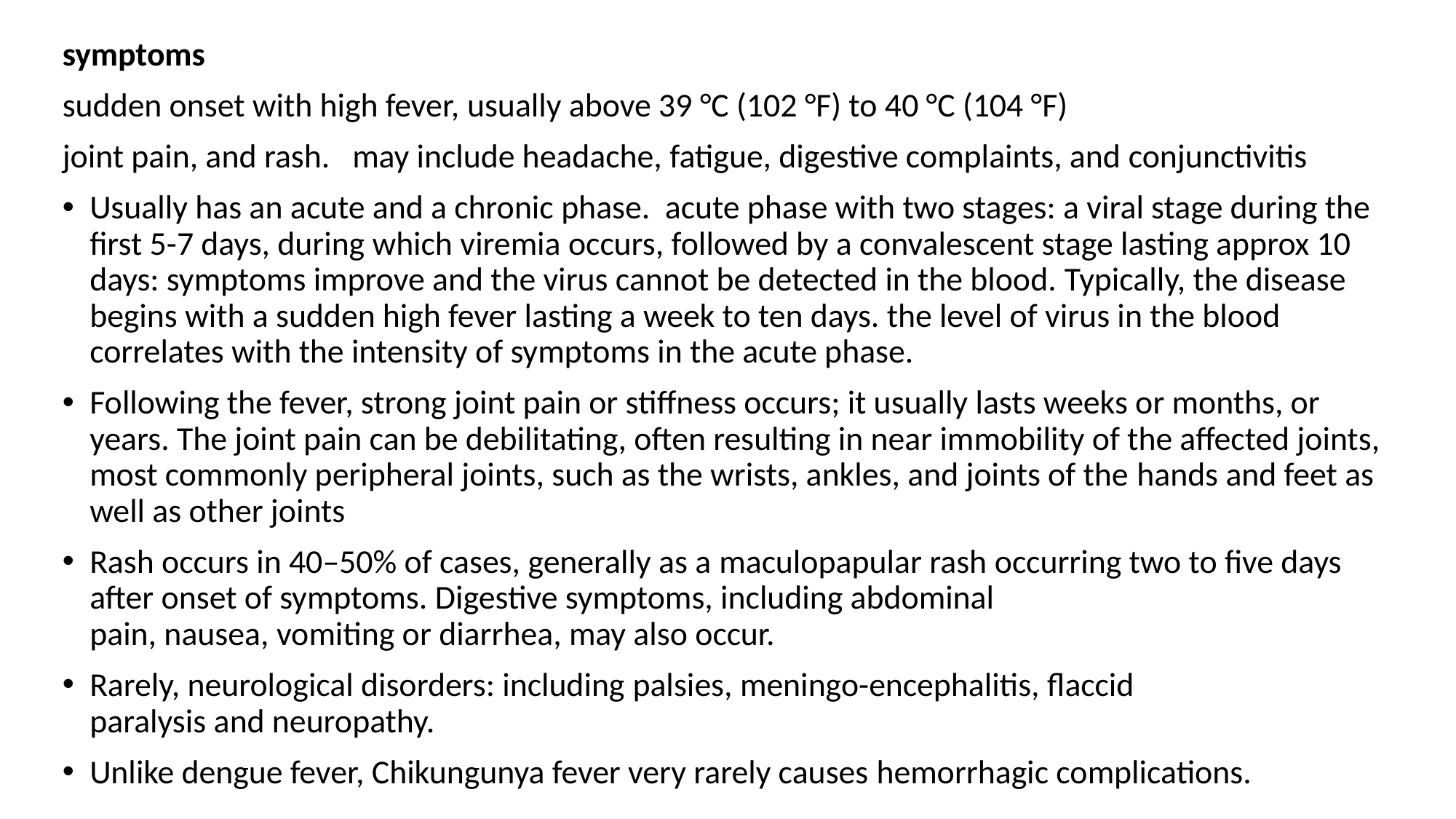

symptoms
sudden onset with high fever, usually above 39 °C (102 °F) to 40 °C (104 °F)
joint pain, and rash.   may include headache, fatigue, digestive complaints, and conjunctivitis
Usually has an acute and a chronic phase.  acute phase with two stages: a viral stage during the first 5-7 days, during which viremia occurs, followed by a convalescent stage lasting approx 10 days: symptoms improve and the virus cannot be detected in the blood. Typically, the disease begins with a sudden high fever lasting a week to ten days. the level of virus in the blood correlates with the intensity of symptoms in the acute phase.
Following the fever, strong joint pain or stiffness occurs; it usually lasts weeks or months, or years. The joint pain can be debilitating, often resulting in near immobility of the affected joints, most commonly peripheral joints, such as the wrists, ankles, and joints of the hands and feet as well as other joints
Rash occurs in 40–50% of cases, generally as a maculopapular rash occurring two to five days after onset of symptoms. Digestive symptoms, including abdominal pain, nausea, vomiting or diarrhea, may also occur.
Rarely, neurological disorders: including palsies, meningo-encephalitis, flaccid paralysis and neuropathy.
Unlike dengue fever, Chikungunya fever very rarely causes hemorrhagic complications.